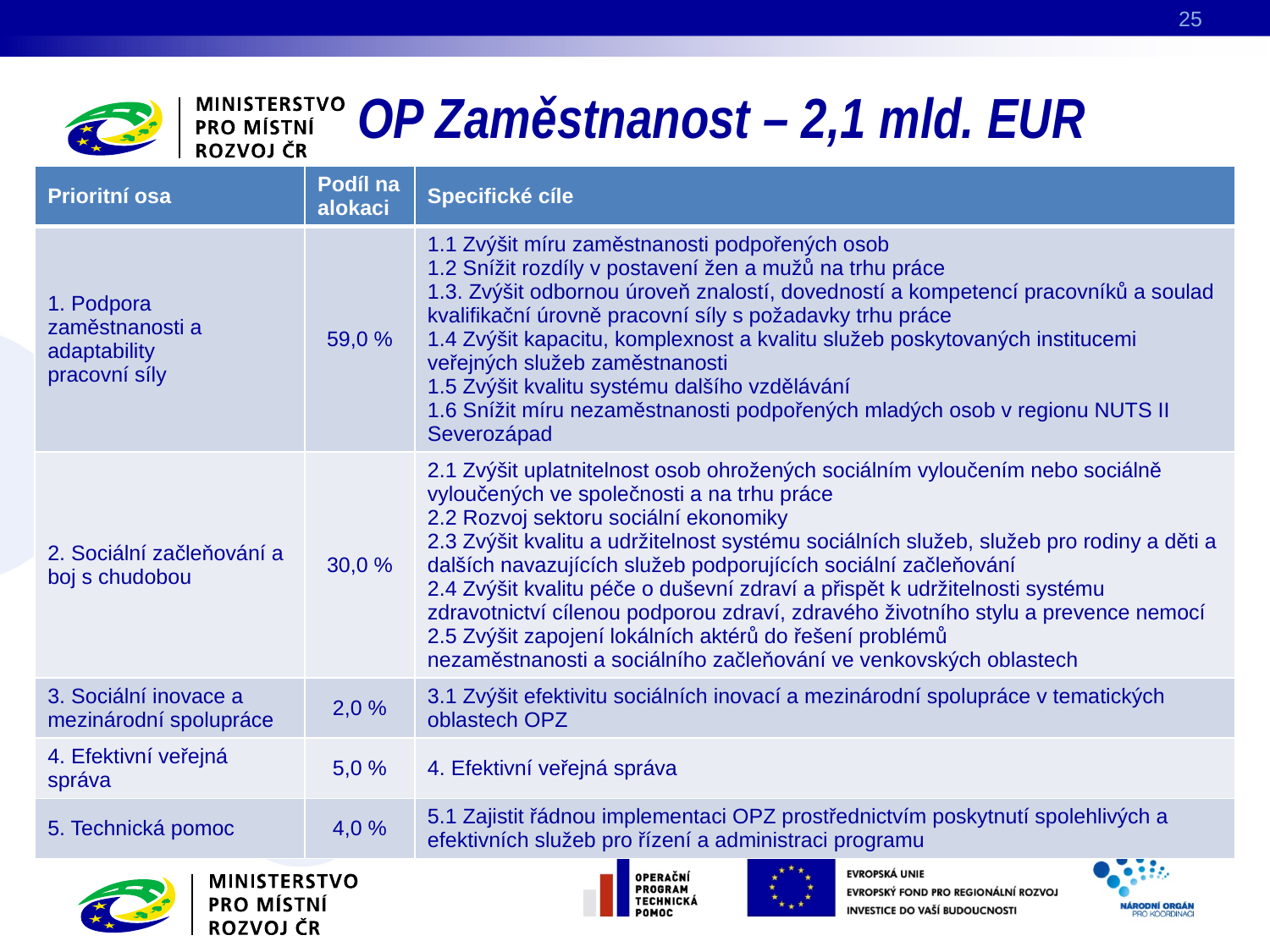

25
# OP Zaměstnanost – 2,1 mld. EUR
| Prioritní osa | Podíl na alokaci | Specifické cíle |
| --- | --- | --- |
| 1. Podpora zaměstnanosti a adaptability pracovní síly | 59,0 % | 1.1 Zvýšit míru zaměstnanosti podpořených osob 1.2 Snížit rozdíly v postavení žen a mužů na trhu práce 1.3. Zvýšit odbornou úroveň znalostí, dovedností a kompetencí pracovníků a soulad kvalifikační úrovně pracovní síly s požadavky trhu práce 1.4 Zvýšit kapacitu, komplexnost a kvalitu služeb poskytovaných institucemi veřejných služeb zaměstnanosti 1.5 Zvýšit kvalitu systému dalšího vzdělávání 1.6 Snížit míru nezaměstnanosti podpořených mladých osob v regionu NUTS II Severozápad |
| 2. Sociální začleňování a boj s chudobou | 30,0 % | 2.1 Zvýšit uplatnitelnost osob ohrožených sociálním vyloučením nebo sociálně vyloučených ve společnosti a na trhu práce 2.2 Rozvoj sektoru sociální ekonomiky 2.3 Zvýšit kvalitu a udržitelnost systému sociálních služeb, služeb pro rodiny a děti a dalších navazujících služeb podporujících sociální začleňování 2.4 Zvýšit kvalitu péče o duševní zdraví a přispět k udržitelnosti systému zdravotnictví cílenou podporou zdraví, zdravého životního stylu a prevence nemocí 2.5 Zvýšit zapojení lokálních aktérů do řešení problémů nezaměstnanosti a sociálního začleňování ve venkovských oblastech |
| 3. Sociální inovace a mezinárodní spolupráce | 2,0 % | 3.1 Zvýšit efektivitu sociálních inovací a mezinárodní spolupráce v tematických oblastech OPZ |
| 4. Efektivní veřejná správa | 5,0 % | 4. Efektivní veřejná správa |
| 5. Technická pomoc | 4,0 % | 5.1 Zajistit řádnou implementaci OPZ prostřednictvím poskytnutí spolehlivých a efektivních služeb pro řízení a administraci programu |